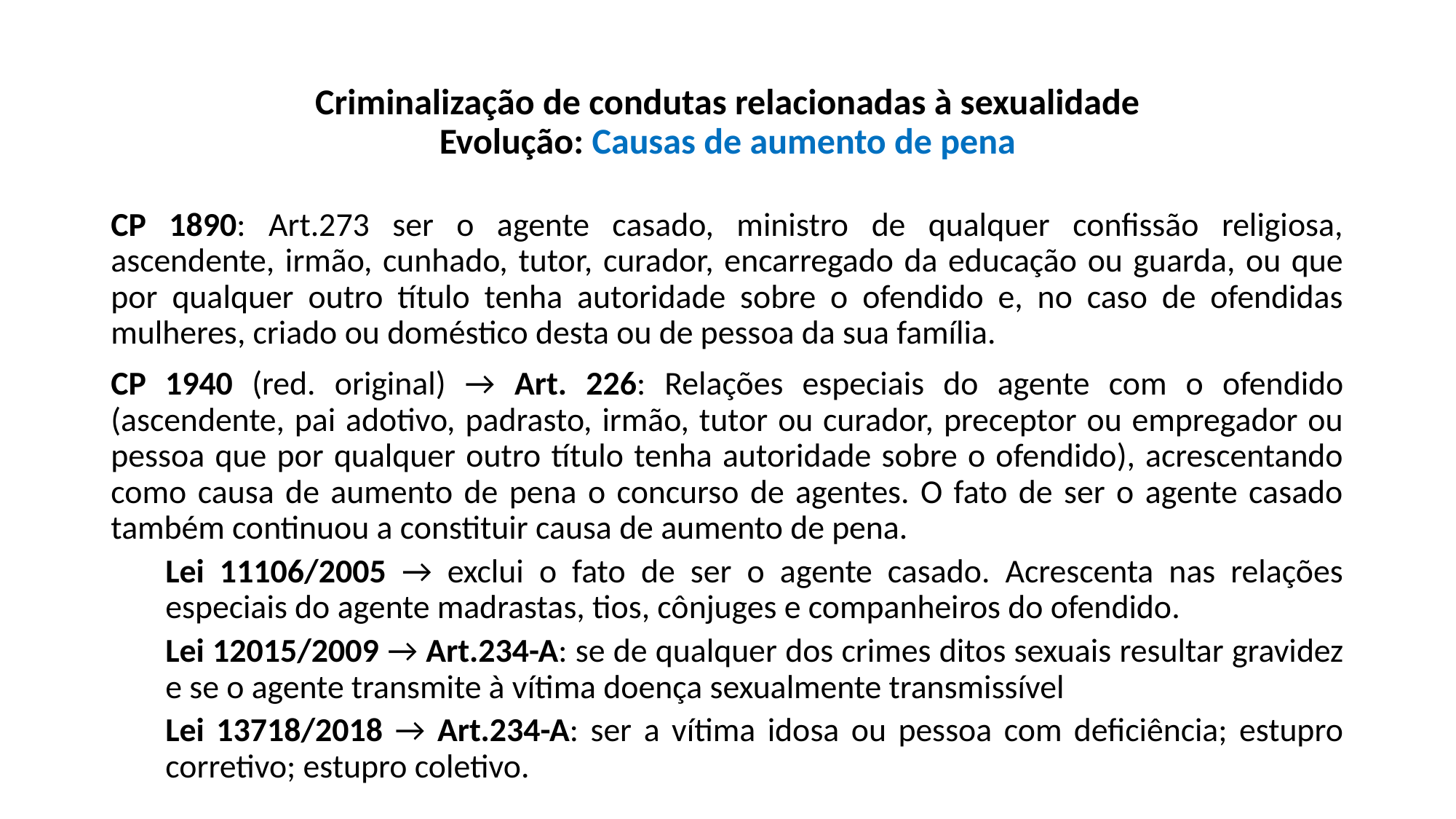

# Criminalização de condutas relacionadas à sexualidade Evolução: Causas de aumento de pena
CP 1890: Art.273 ser o agente casado, ministro de qualquer confissão religiosa, ascendente, irmão, cunhado, tutor, curador, encarregado da educação ou guarda, ou que por qualquer outro título tenha autoridade sobre o ofendido e, no caso de ofendidas mulheres, criado ou doméstico desta ou de pessoa da sua família.
CP 1940 (red. original) → Art. 226: Relações especiais do agente com o ofendido (ascendente, pai adotivo, padrasto, irmão, tutor ou curador, preceptor ou empregador ou pessoa que por qualquer outro título tenha autoridade sobre o ofendido), acrescentando como causa de aumento de pena o concurso de agentes. O fato de ser o agente casado também continuou a constituir causa de aumento de pena.
Lei 11106/2005 → exclui o fato de ser o agente casado. Acrescenta nas relações especiais do agente madrastas, tios, cônjuges e companheiros do ofendido.
Lei 12015/2009 → Art.234-A: se de qualquer dos crimes ditos sexuais resultar gravidez e se o agente transmite à vítima doença sexualmente transmissível
Lei 13718/2018 → Art.234-A: ser a vítima idosa ou pessoa com deficiência; estupro corretivo; estupro coletivo.